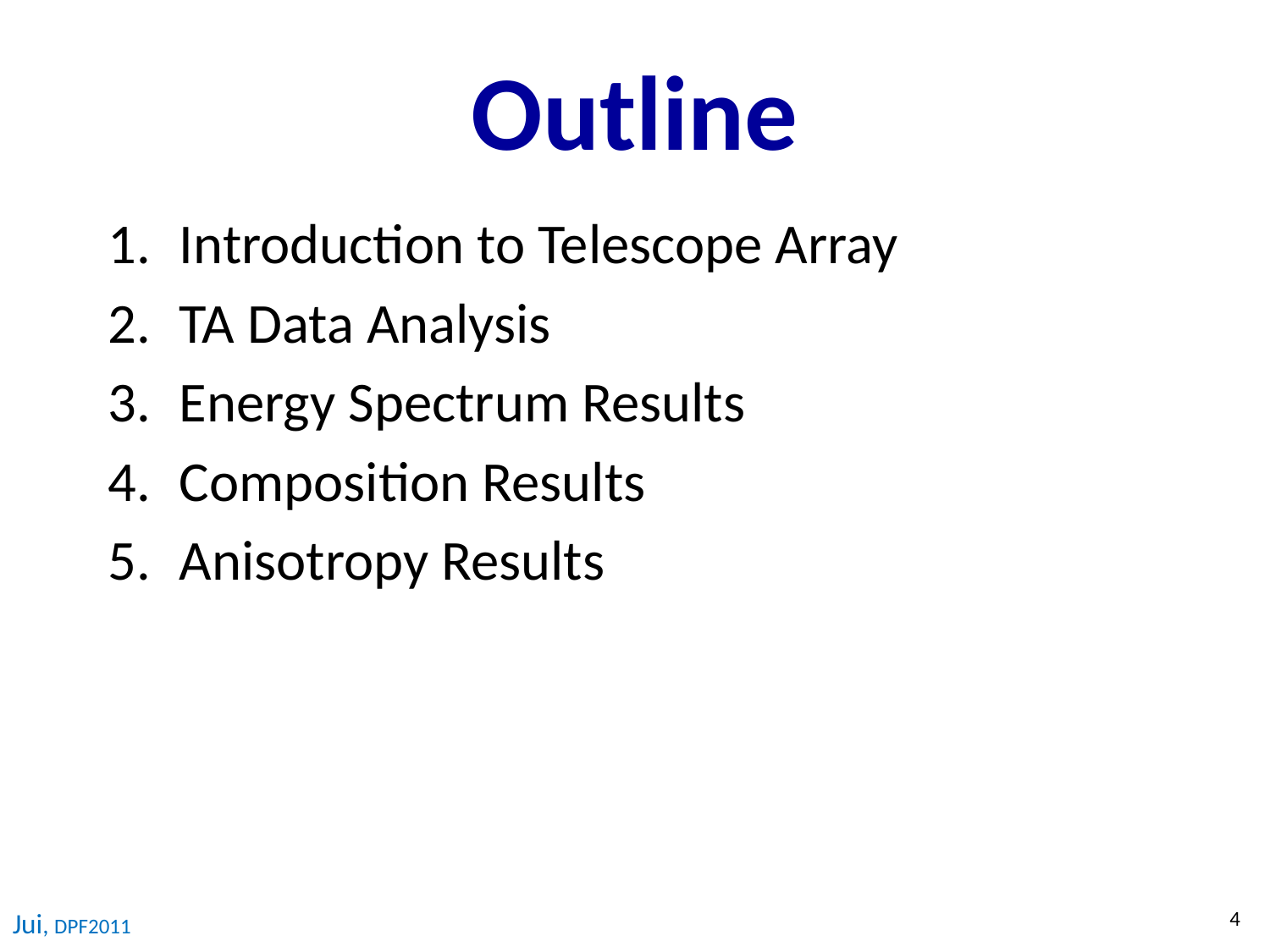

# Outline
Introduction to Telescope Array
TA Data Analysis
Energy Spectrum Results
Composition Results
Anisotropy Results